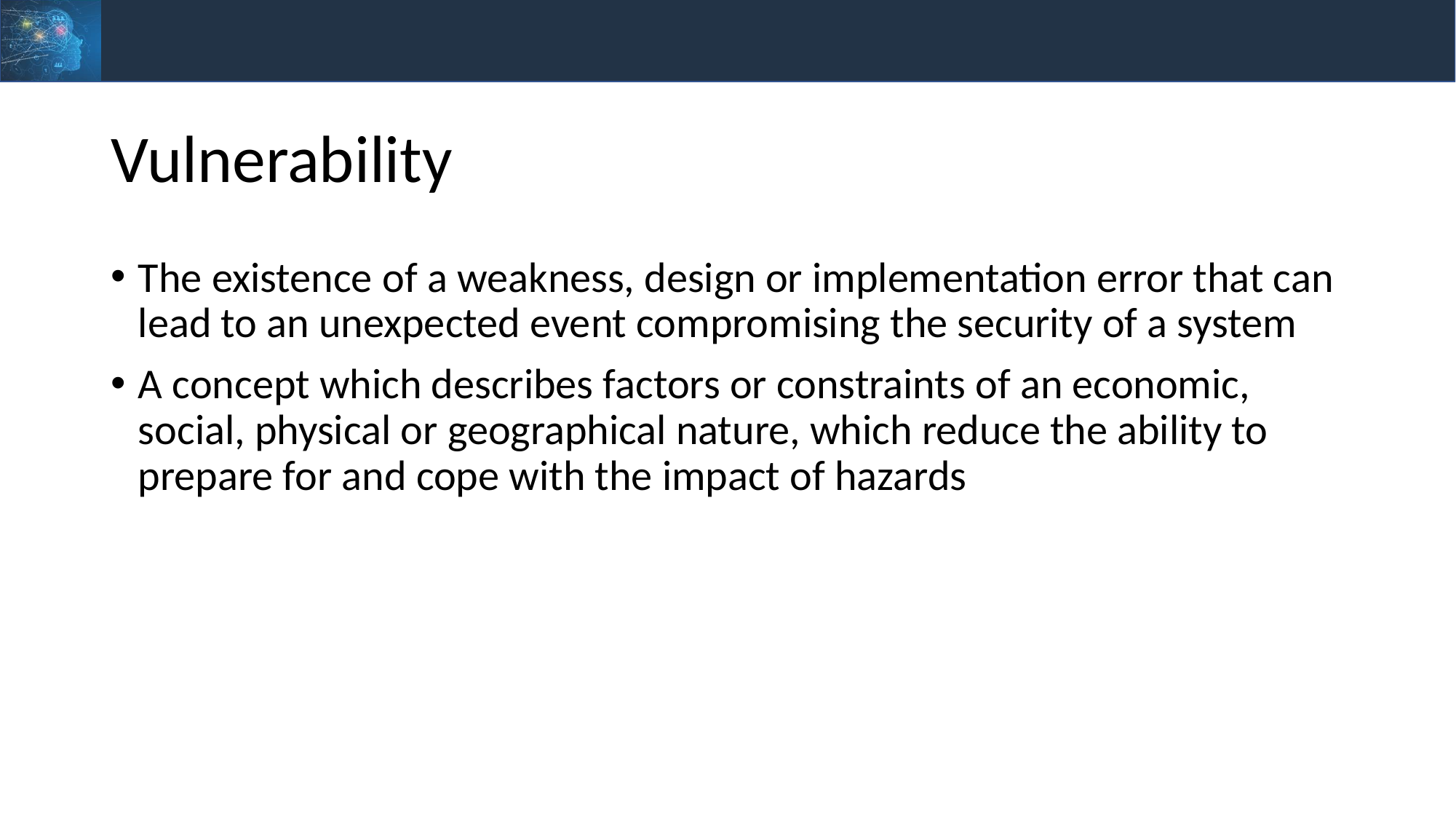

# Vulnerability
The existence of a weakness, design or implementation error that can lead to an unexpected event compromising the security of a system
A concept which describes factors or constraints of an economic, social, physical or geographical nature, which reduce the ability to prepare for and cope with the impact of hazards